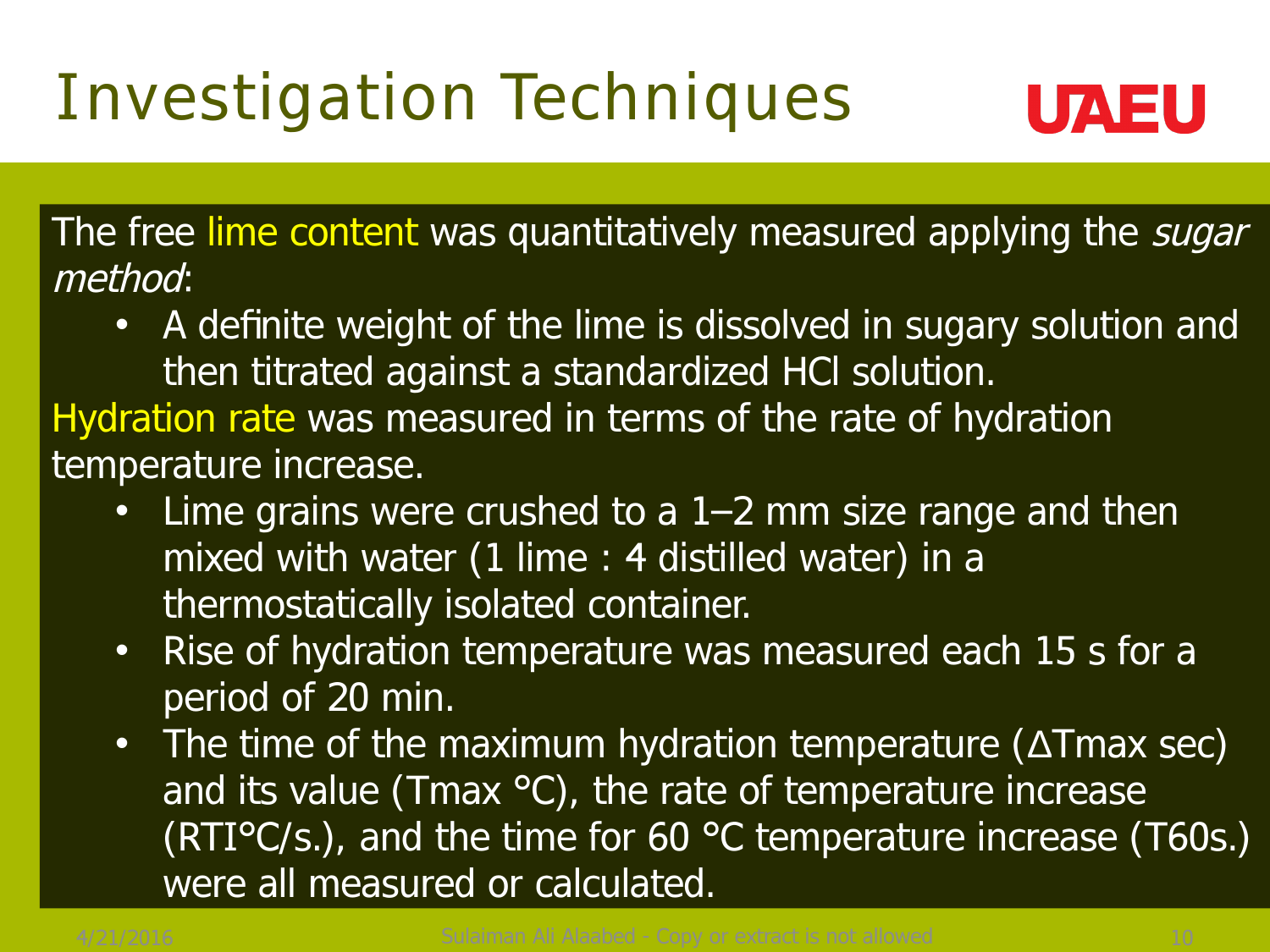

Investigation Techniques
The free lime content was quantitatively measured applying the sugar method:
A definite weight of the lime is dissolved in sugary solution and then titrated against a standardized HCl solution.
Hydration rate was measured in terms of the rate of hydration temperature increase.
Lime grains were crushed to a 1–2 mm size range and then mixed with water (1 lime : 4 distilled water) in a thermostatically isolated container.
Rise of hydration temperature was measured each 15 s for a period of 20 min.
The time of the maximum hydration temperature (ΔTmax sec) and its value (Tmax °C), the rate of temperature increase (RTI°C/s.), and the time for 60 °C temperature increase (T60s.) were all measured or calculated.
Sulaiman Ali Alaabed - Copy or extract is not allowed
4/21/2016
10